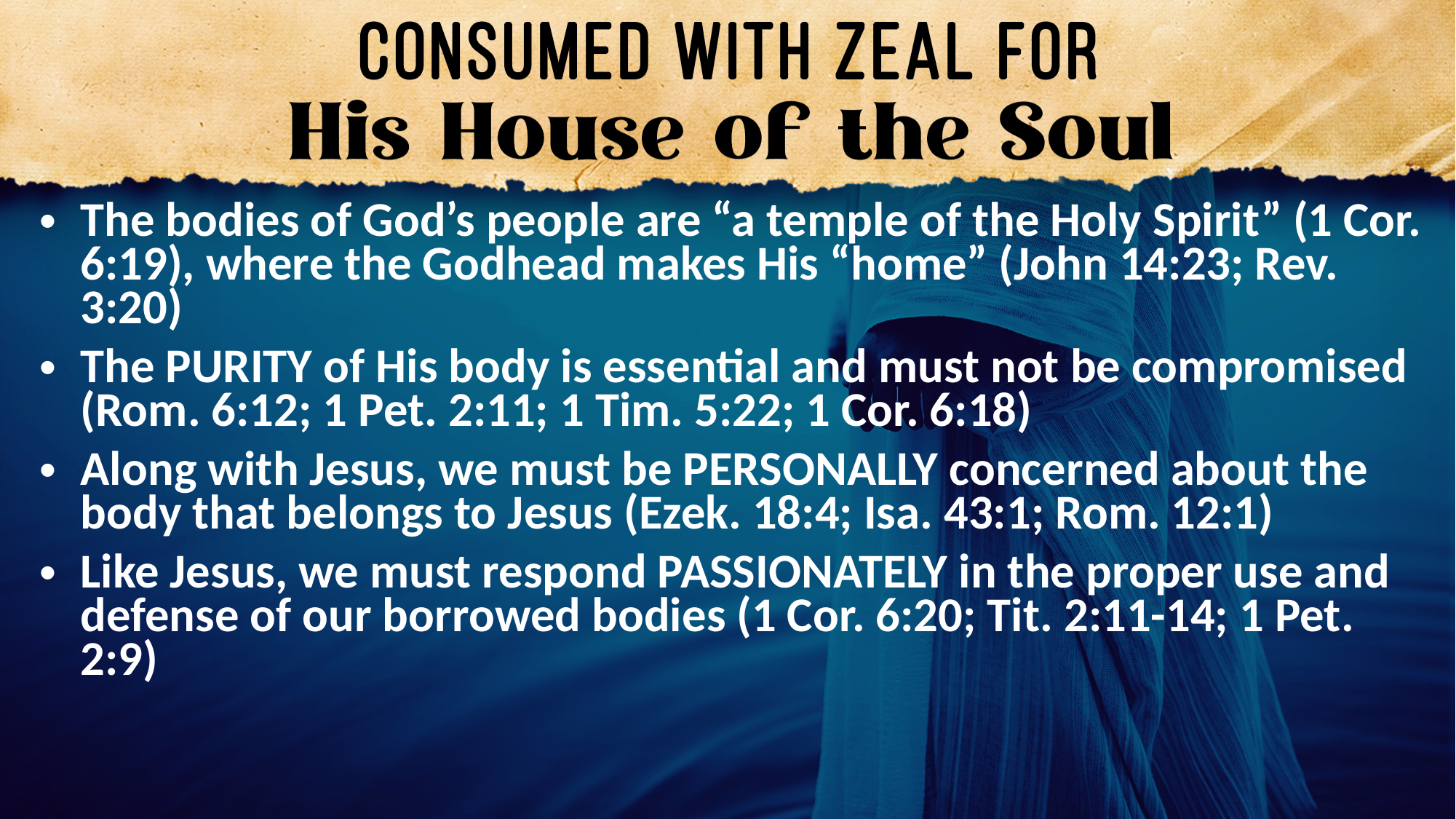

The bodies of God’s people are “a temple of the Holy Spirit” (1 Cor. 6:19), where the Godhead makes His “home” (John 14:23; Rev. 3:20)
The PURITY of His body is essential and must not be compromised (Rom. 6:12; 1 Pet. 2:11; 1 Tim. 5:22; 1 Cor. 6:18)
Along with Jesus, we must be PERSONALLY concerned about the body that belongs to Jesus (Ezek. 18:4; Isa. 43:1; Rom. 12:1)
Like Jesus, we must respond PASSIONATELY in the proper use and defense of our borrowed bodies (1 Cor. 6:20; Tit. 2:11-14; 1 Pet. 2:9)